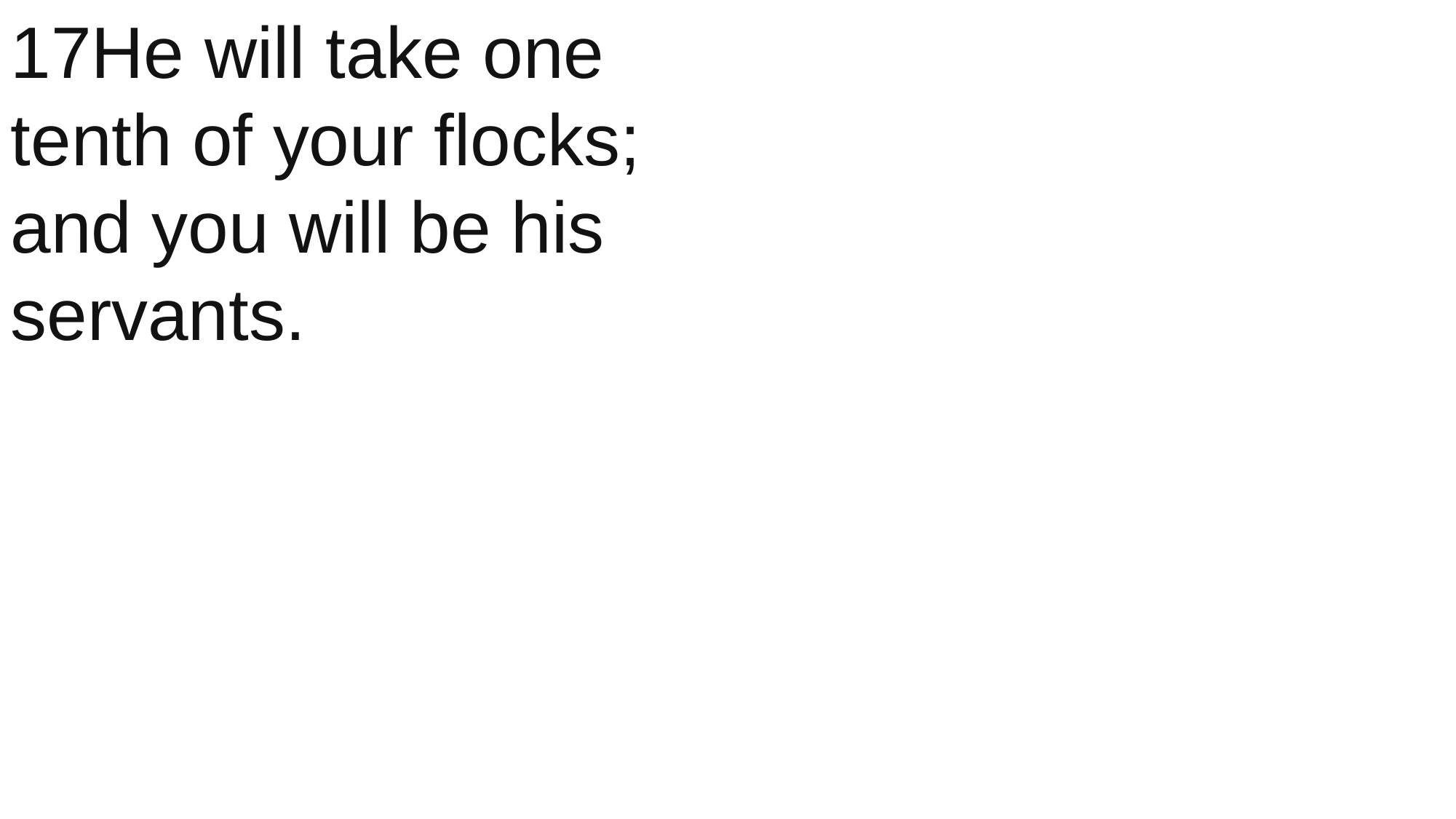

17He will take one tenth of your flocks; and you will be his servants.